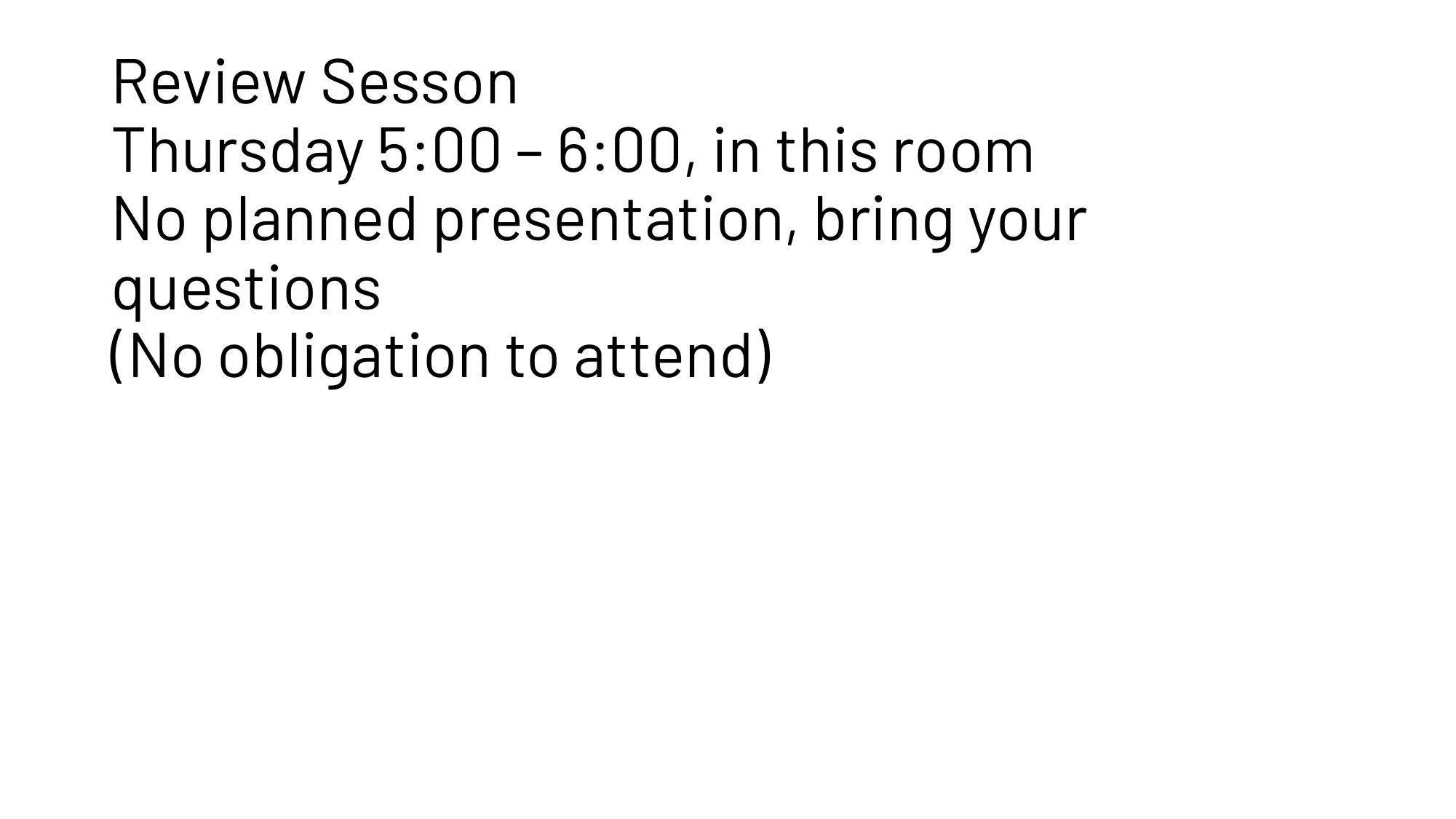

# Review Sesson Thursday 5:00 – 6:00, in this room No planned presentation, bring your questions (No obligation to attend)